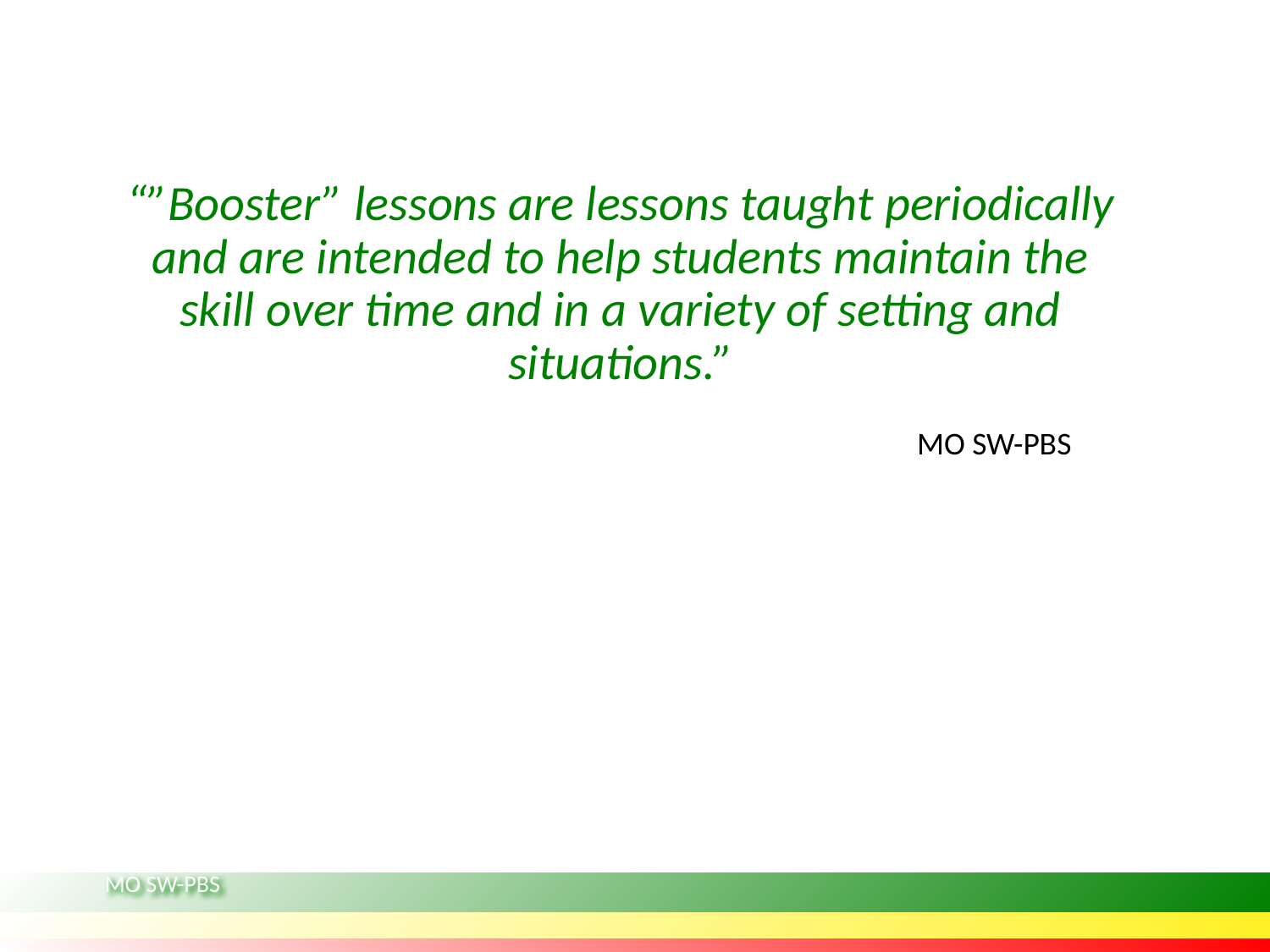

“”Booster” lessons are lessons taught periodically and are intended to help students maintain the skill over time and in a variety of setting and situations.”
MO SW-PBS